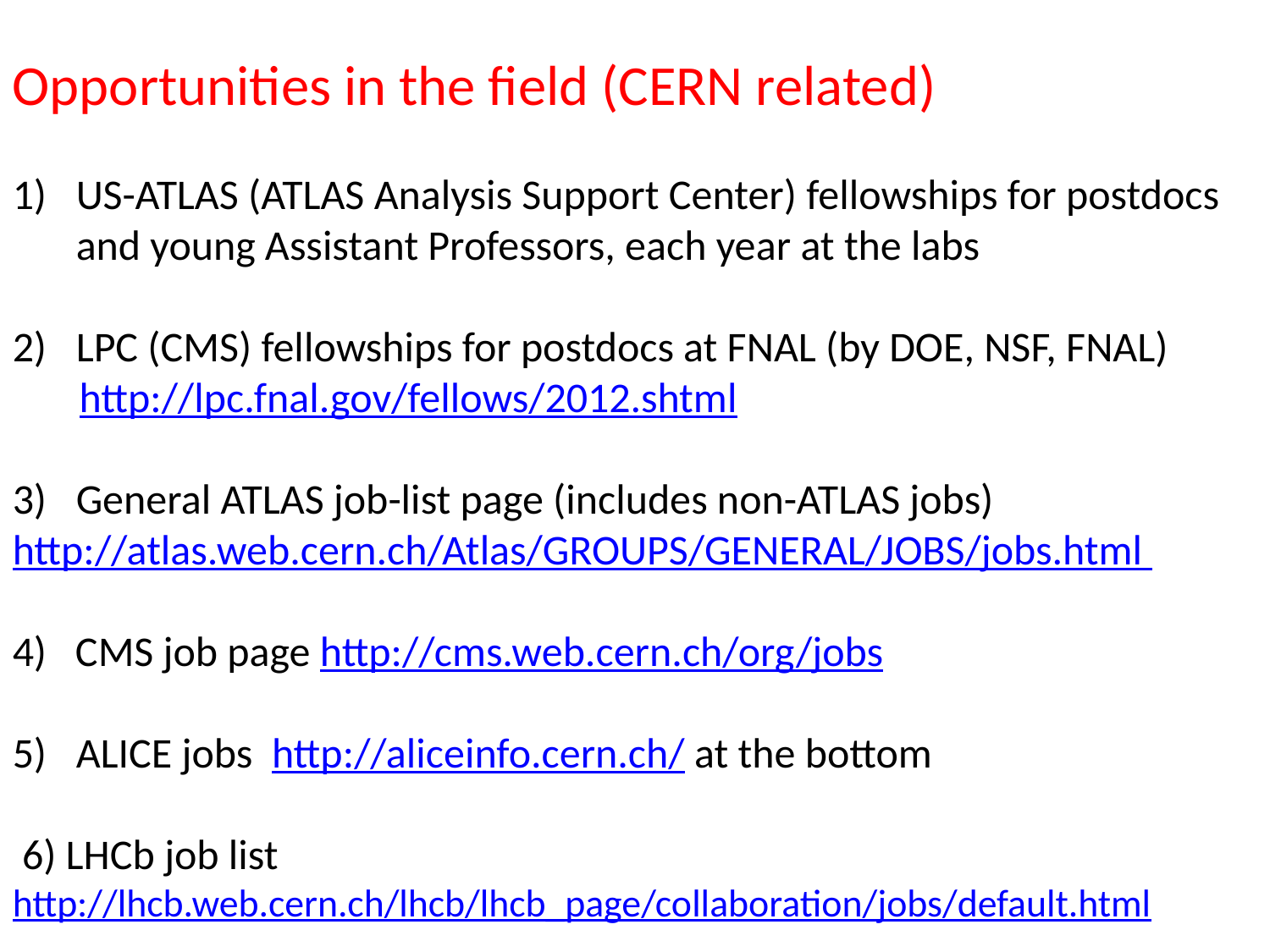

Opportunities in the field (CERN related)

US-ATLAS (ATLAS Analysis Support Center) fellowships for postdocs and young Assistant Professors, each year at the labs

LPC (CMS) fellowships for postdocs at FNAL (by DOE, NSF, FNAL)
       http://lpc.fnal.gov/fellows/2012.shtml

General ATLAS job-list page (includes non-ATLAS jobs)
http://atlas.web.cern.ch/Atlas/GROUPS/GENERAL/JOBS/jobs.html

4)   CMS job page http://cms.web.cern.ch/org/jobs
ALICE jobs  http://aliceinfo.cern.ch/ at the bottom

 6) LHCb job list
http://lhcb.web.cern.ch/lhcb/lhcb_page/collaboration/jobs/default.html